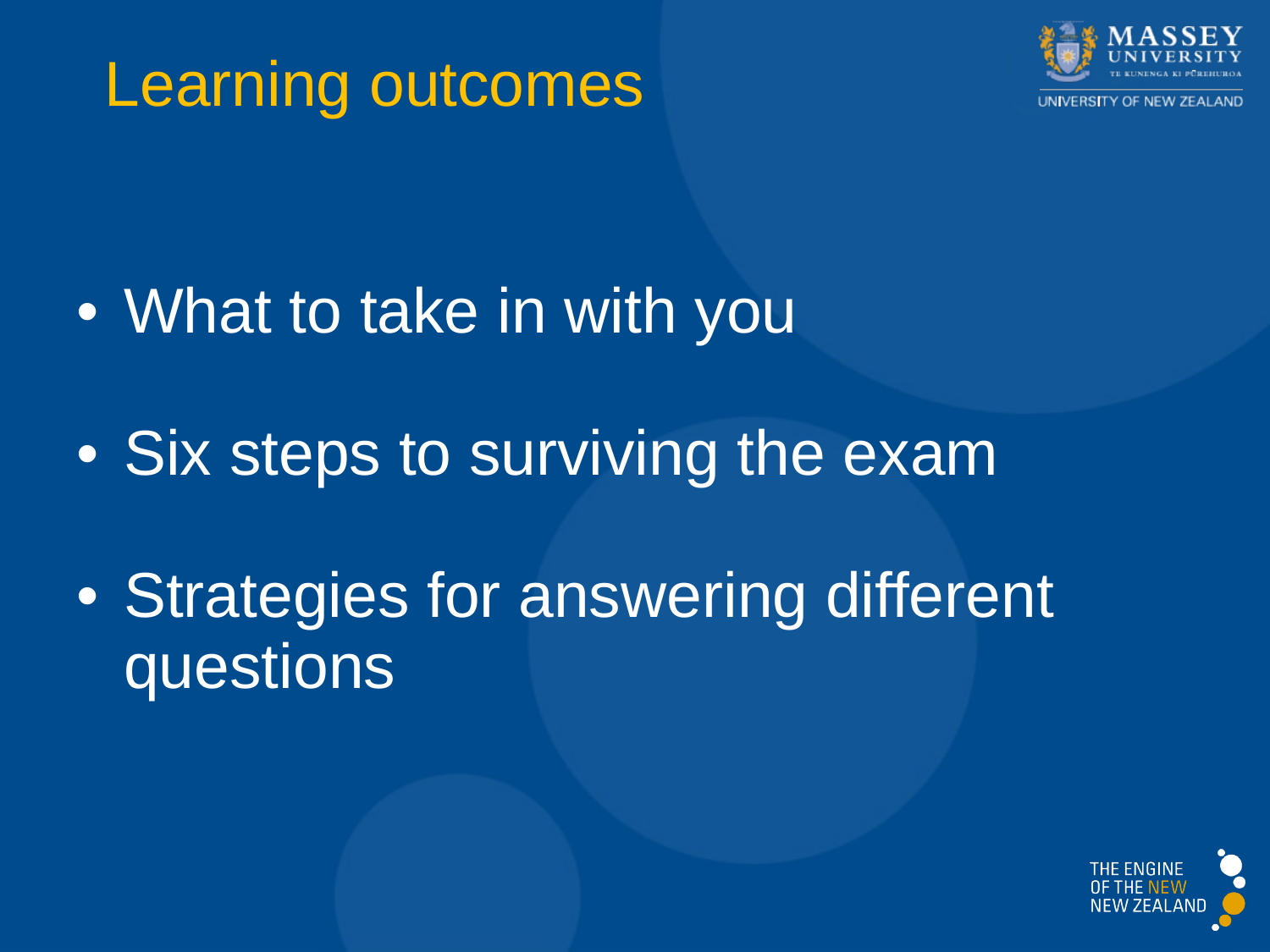

# Learning outcomes
What to take in with you

Six steps to surviving the exam

Strategies for answering different questions